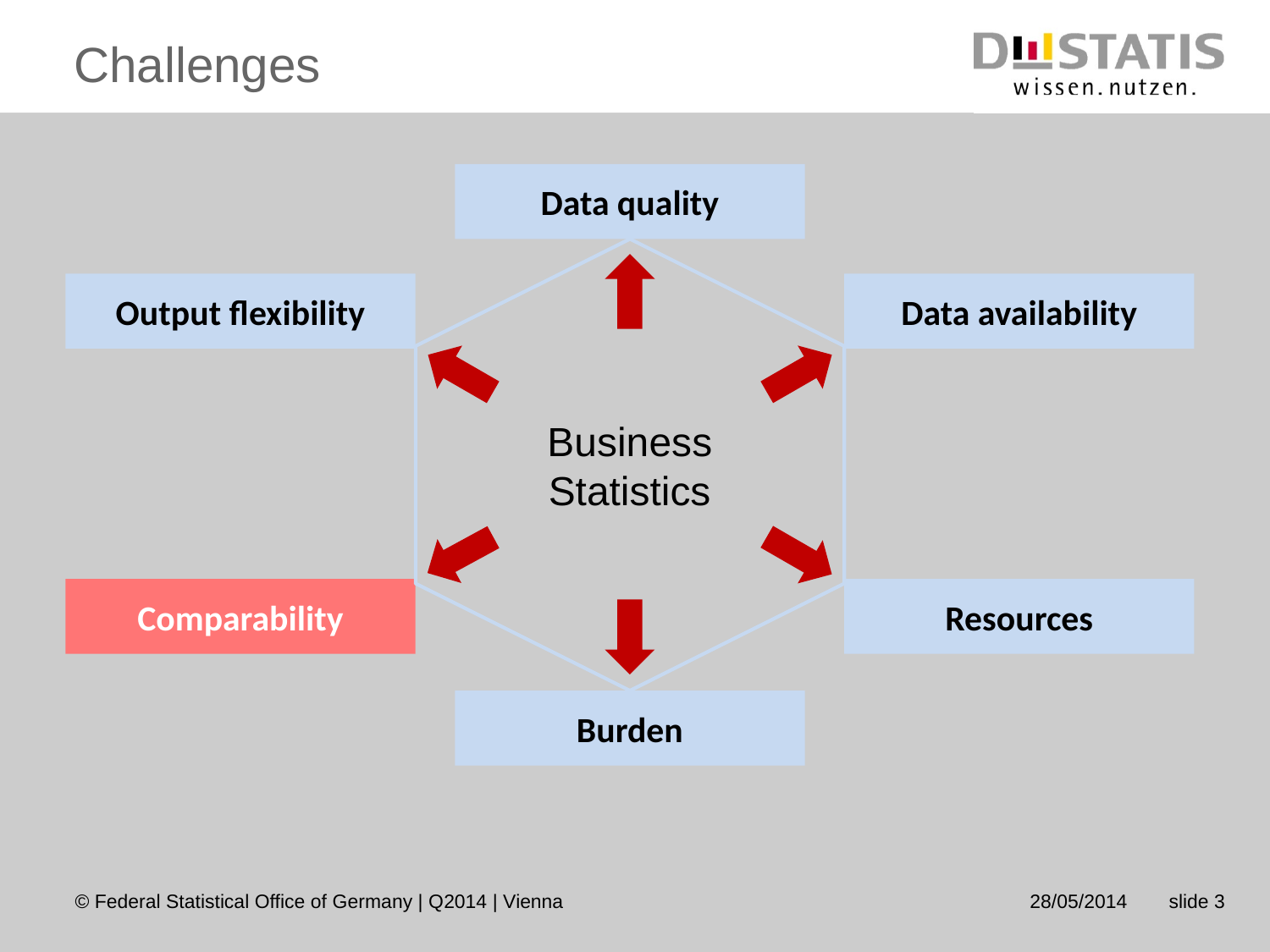

# Challenges
Data quality

Output flexibility
Data availability

Business
Statistics

Comparability
Resources

Burden
© Federal Statistical Office of Germany | Q2014 | Vienna
28/05/2014
slide 3